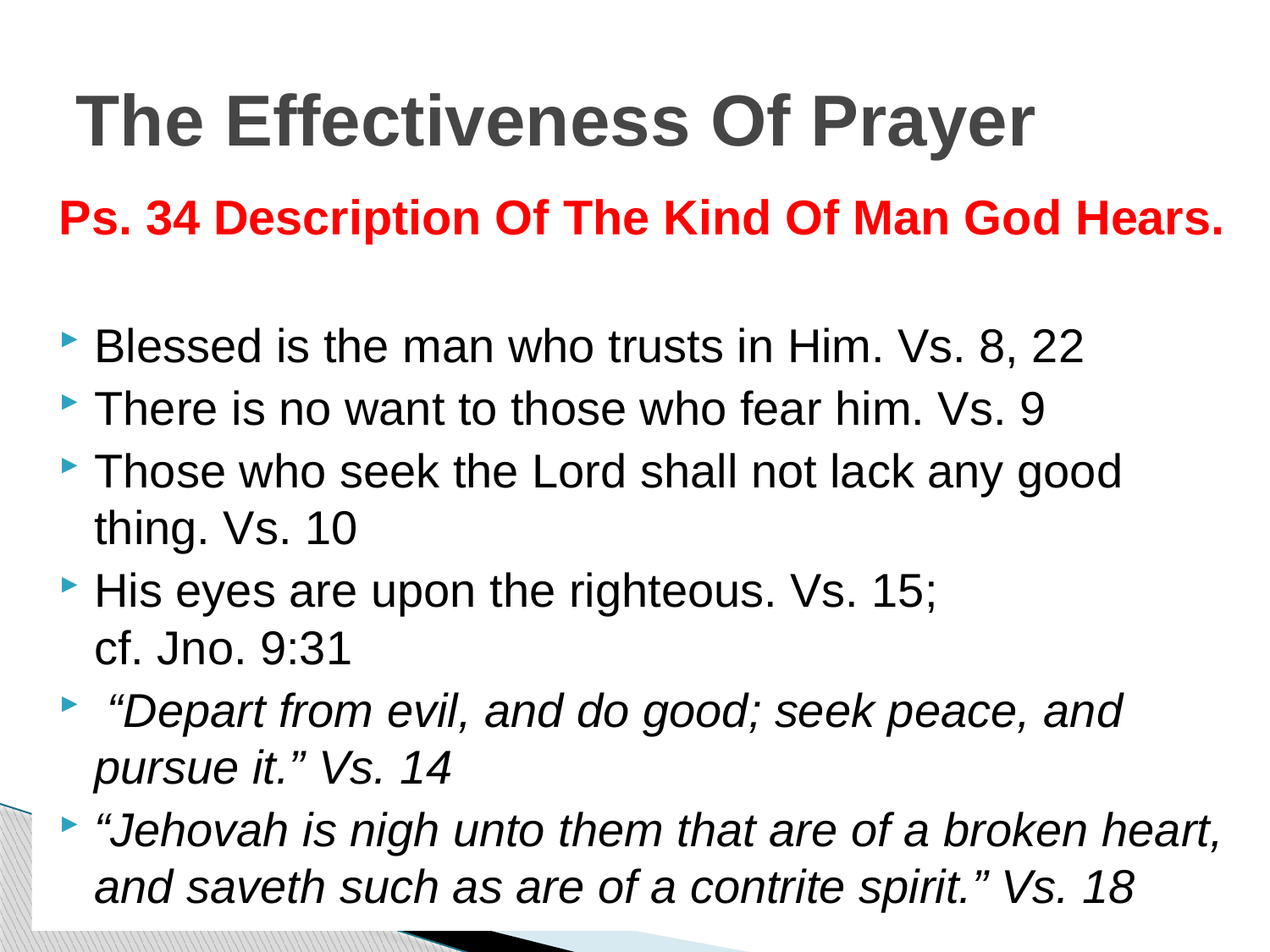

# The Effectiveness Of Prayer
Ps. 34 Description Of The Kind Of Man God Hears.

Blessed is the man who trusts in Him. Vs. 8, 22
There is no want to those who fear him. Vs. 9
Those who seek the Lord shall not lack any good thing. Vs. 10
His eyes are upon the righteous. Vs. 15;
cf. Jno. 9:31
 “Depart from evil, and do good; seek peace, and pursue it.” Vs. 14
“Jehovah is nigh unto them that are of a broken heart, and saveth such as are of a contrite spirit.” Vs. 18

23